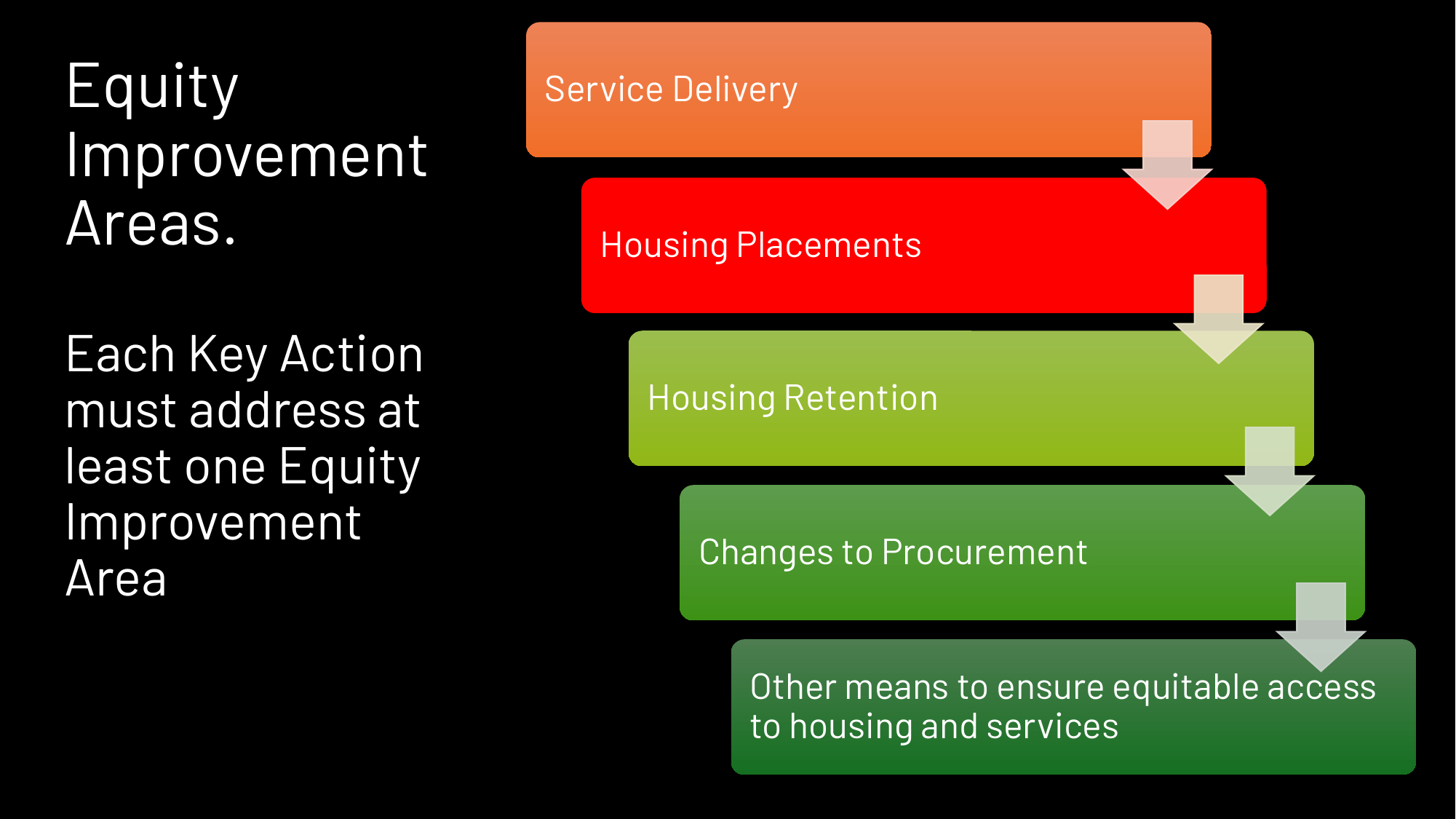

Service Delivery
Housing Placements
Housing Retention
Changes to Procurement
Other means to ensure equitable access to housing and services

# Equity Improvement Areas. Each Key Action must address at least one Equity Improvement Area